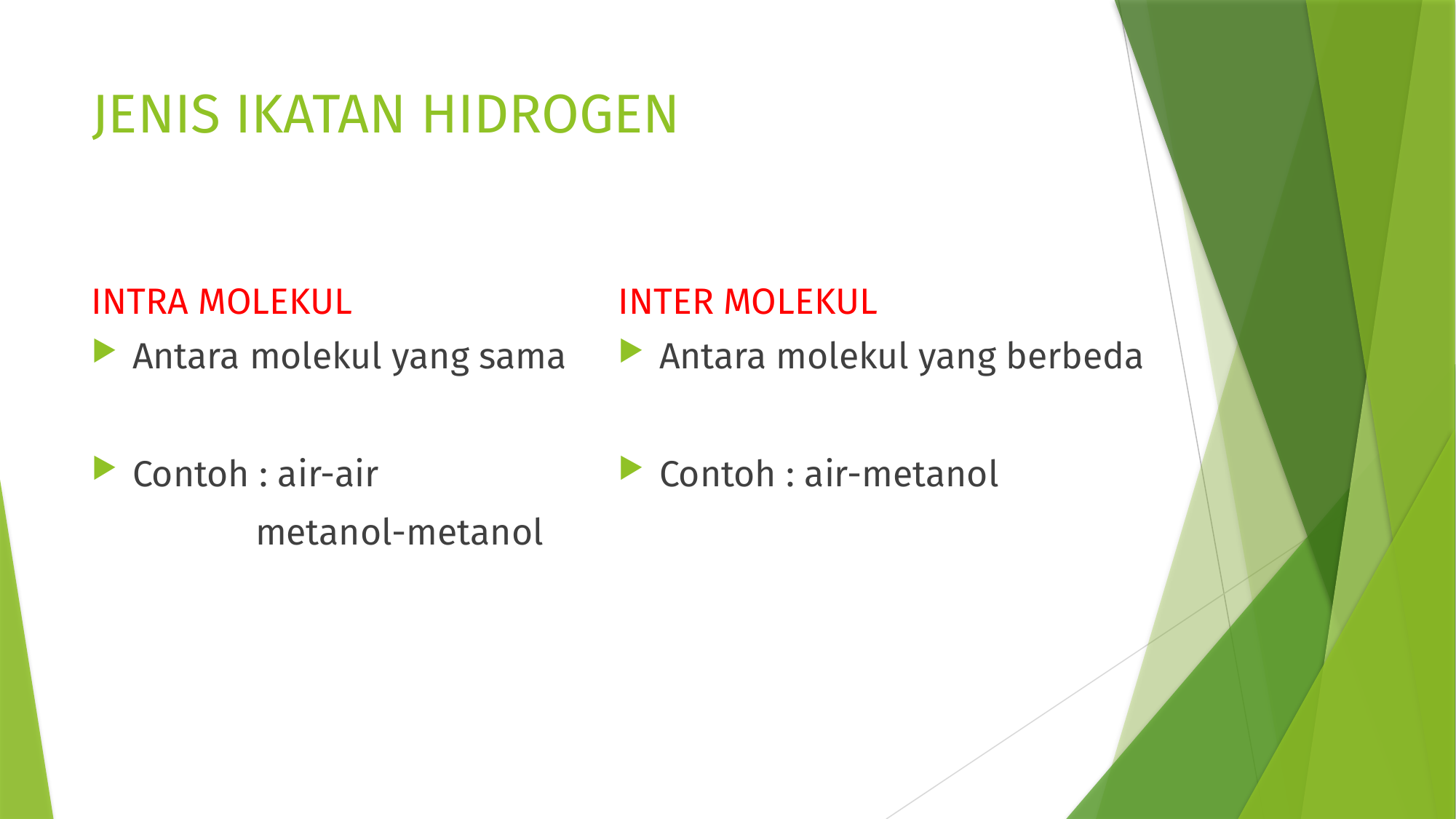

# JENIS IKATAN HIDROGEN
INTRA MOLEKUL
INTER MOLEKUL
Antara molekul yang sama

Contoh : air-air
                 metanol-metanol
Antara molekul yang berbeda

Contoh : air-metanol